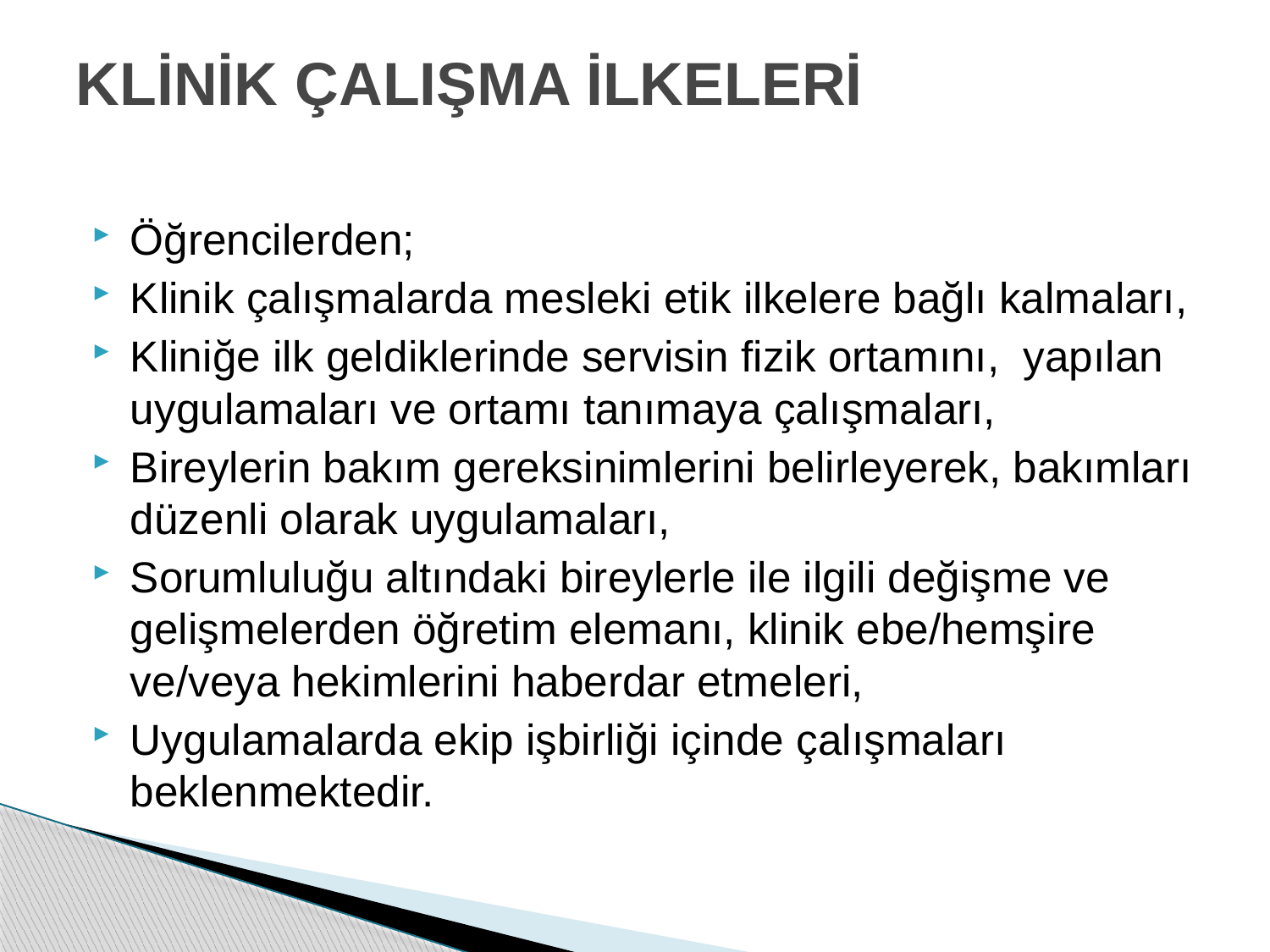

# KLİNİK ÇALIŞMA İLKELERİ
Öğrencilerden;
Klinik çalışmalarda mesleki etik ilkelere bağlı kalmaları,
Kliniğe ilk geldiklerinde servisin fizik ortamını,  yapılan uygulamaları ve ortamı tanımaya çalışmaları,
Bireylerin bakım gereksinimlerini belirleyerek, bakımları düzenli olarak uygulamaları,
Sorumluluğu altındaki bireylerle ile ilgili değişme ve gelişmelerden öğretim elemanı, klinik ebe/hemşire ve/veya hekimlerini haberdar etmeleri,
Uygulamalarda ekip işbirliği içinde çalışmaları beklenmektedir.